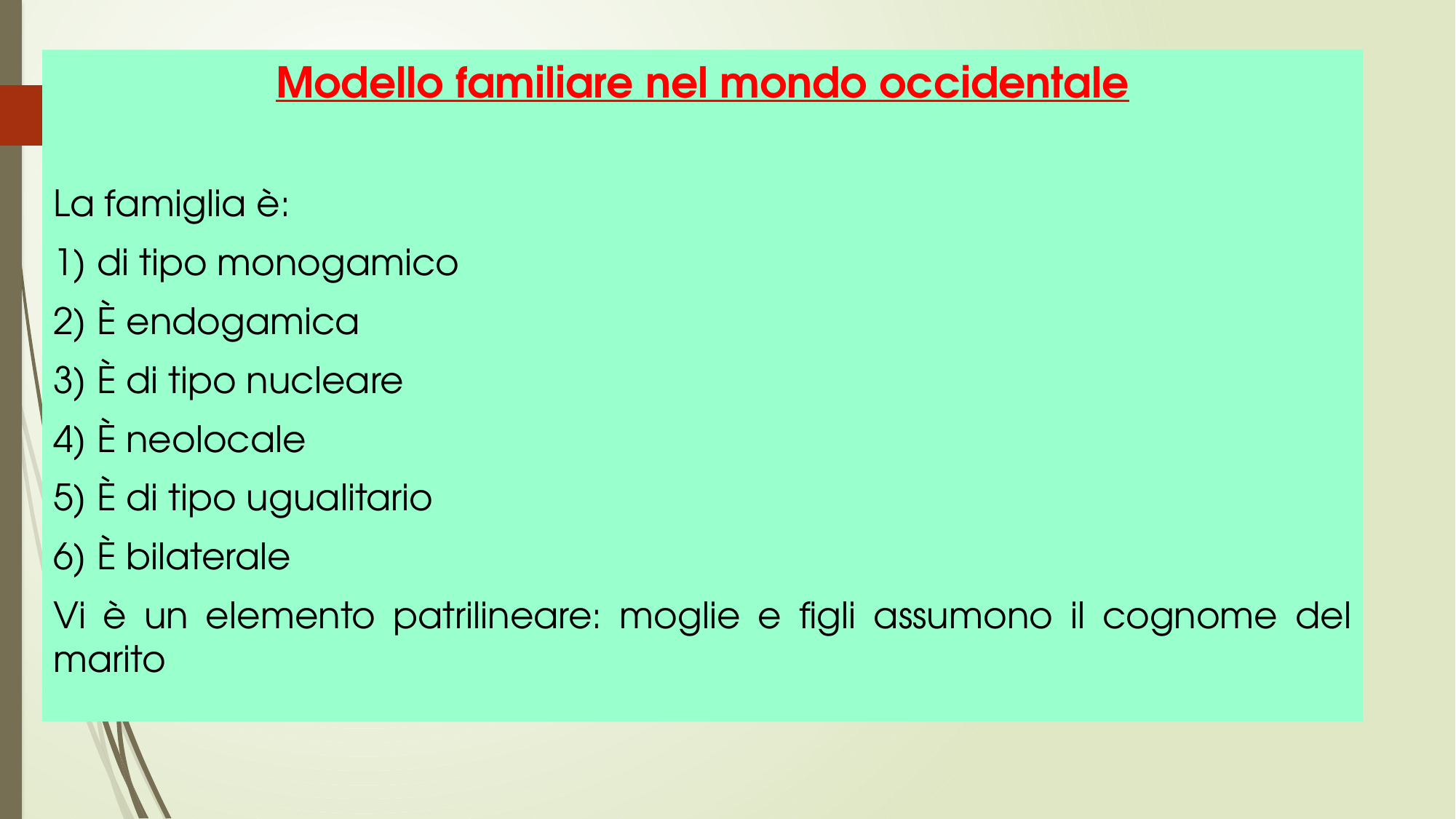

Modello familiare nel mondo occidentale

La famiglia è:
1) di tipo monogamico
2) È endogamica
3) È di tipo nucleare
4) È neolocale
5) È di tipo ugualitario
6) È bilaterale
Vi è un elemento patrilineare: moglie e figli assumono il cognome del marito